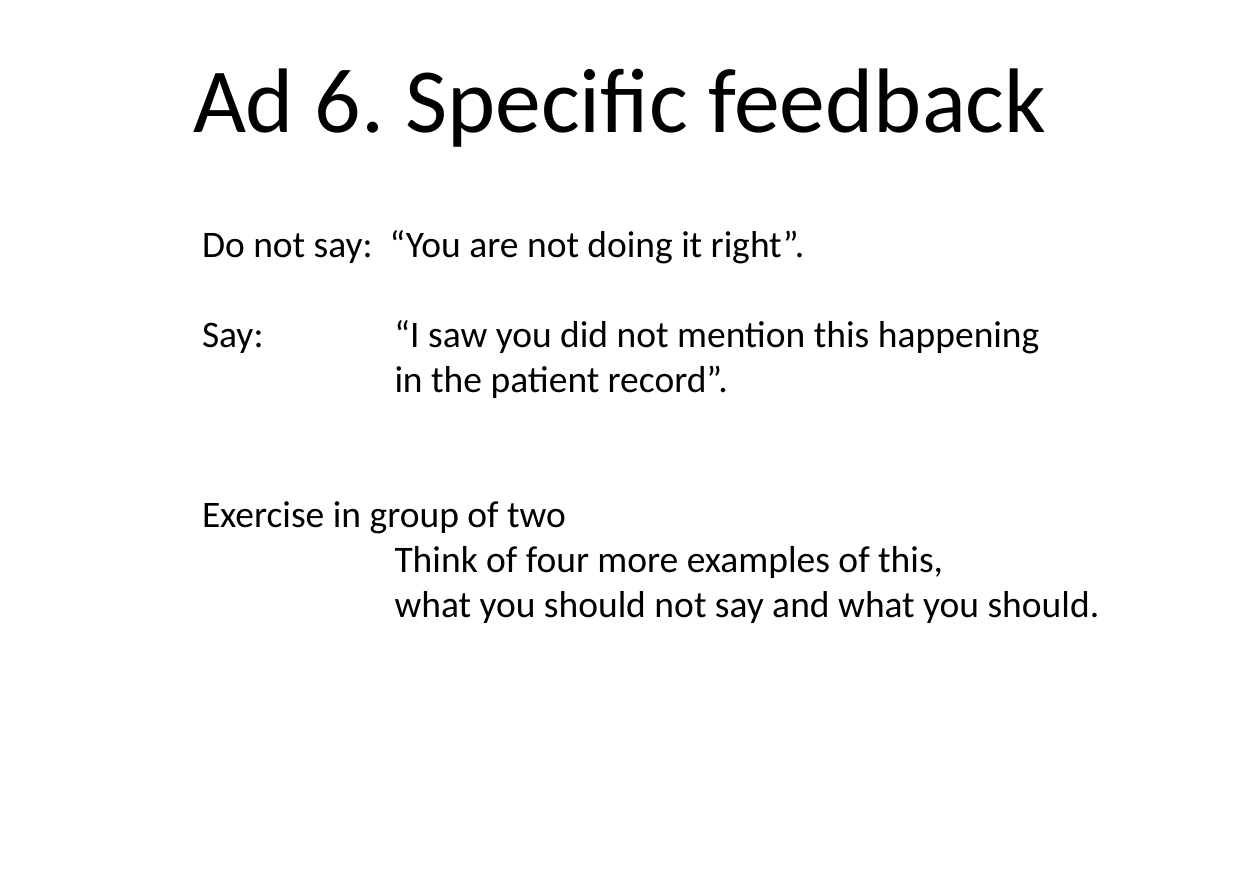

# Ad 6. Specific feedback
Do not say:  “You are not doing it right”.

Say:	     “I saw you did not mention this happening
	     in the patient record”.

Exercise in group of two
	     Think of four more examples of this,
	     what you should not say and what you should.